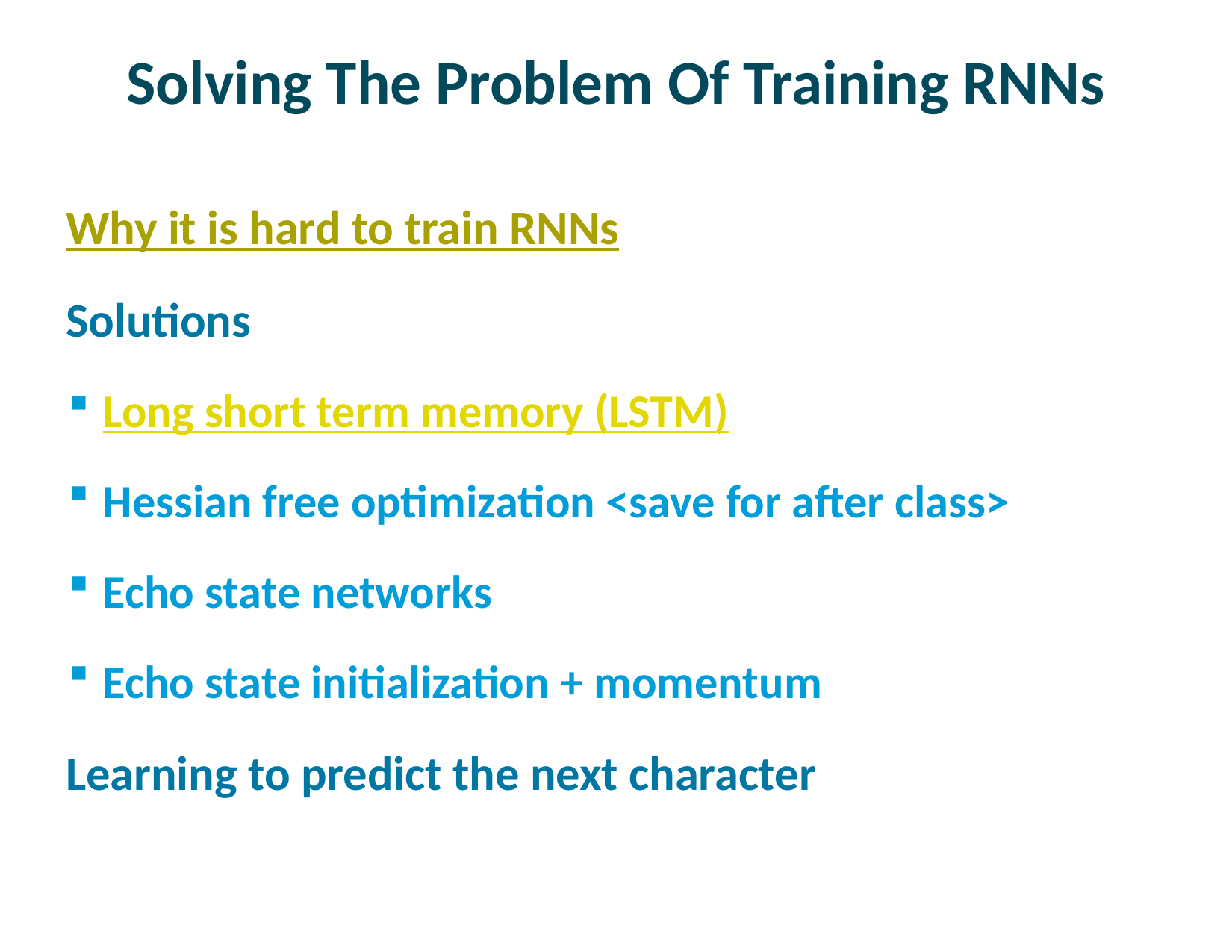

# Solving The Problem Of Training RNNs
Why it is hard to train RNNs
Solutions
Long short term memory (LSTM)
Hessian free optimization <save for after class>
Echo state networks
Echo state initialization + momentum
Learning to predict the next character